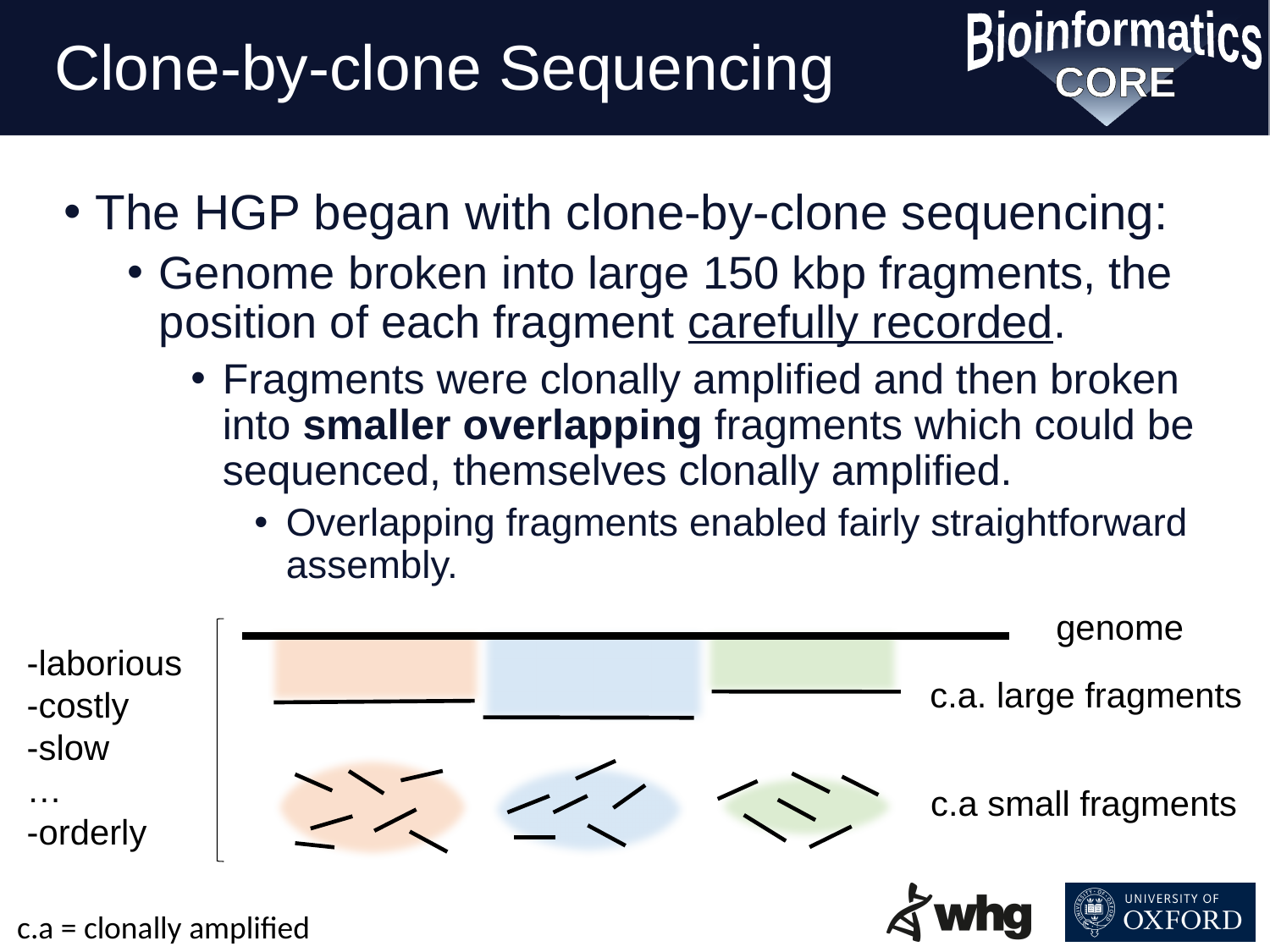

# Clone-by-clone Sequencing
The HGP began with clone-by-clone sequencing:
Genome broken into large 150 kbp fragments, the position of each fragment carefully recorded.
Fragments were clonally amplified and then broken into smaller overlapping fragments which could be sequenced, themselves clonally amplified.
Overlapping fragments enabled fairly straightforward assembly.

genome

-laborious
-costly
-slow
…
-orderly
c.a. large fragments

c.a small fragments
c.a = clonally amplified